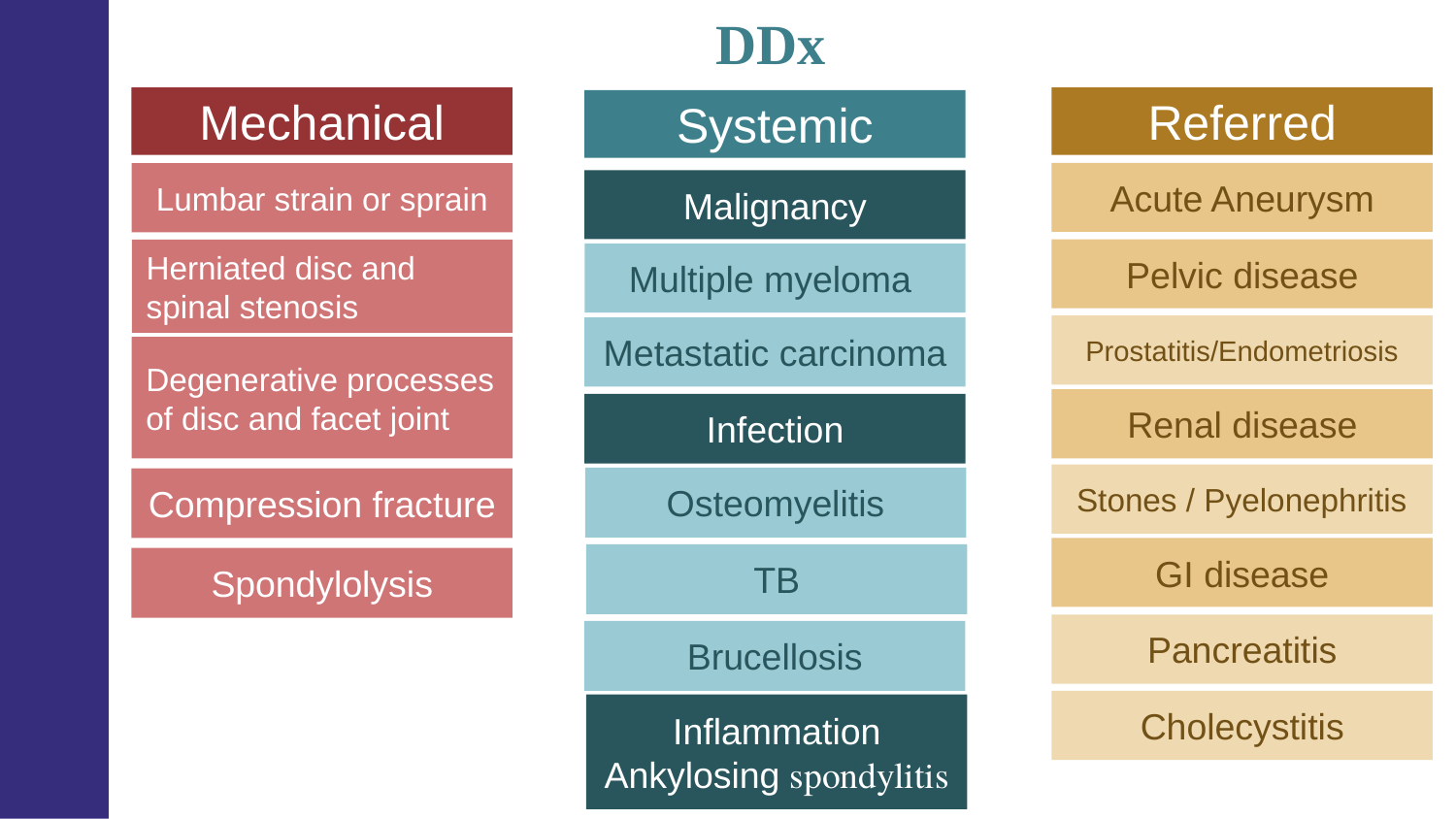

# DDx
Mechanical
Referred
Systemic
Acute Aneurysm
Lumbar strain or sprain
Malignancy
Pelvic disease
Herniated disc and spinal stenosis
Multiple myeloma
Prostatitis/Endometriosis
Metastatic carcinoma
Degenerative processes of disc and facet joint
Renal disease
Infection
Stones / Pyelonephritis
Osteomyelitis
Compression fracture
GI disease
TB
Spondylolysis
Pancreatitis
Brucellosis
Cholecystitis
Inflammation
Ankylosing spondylitis